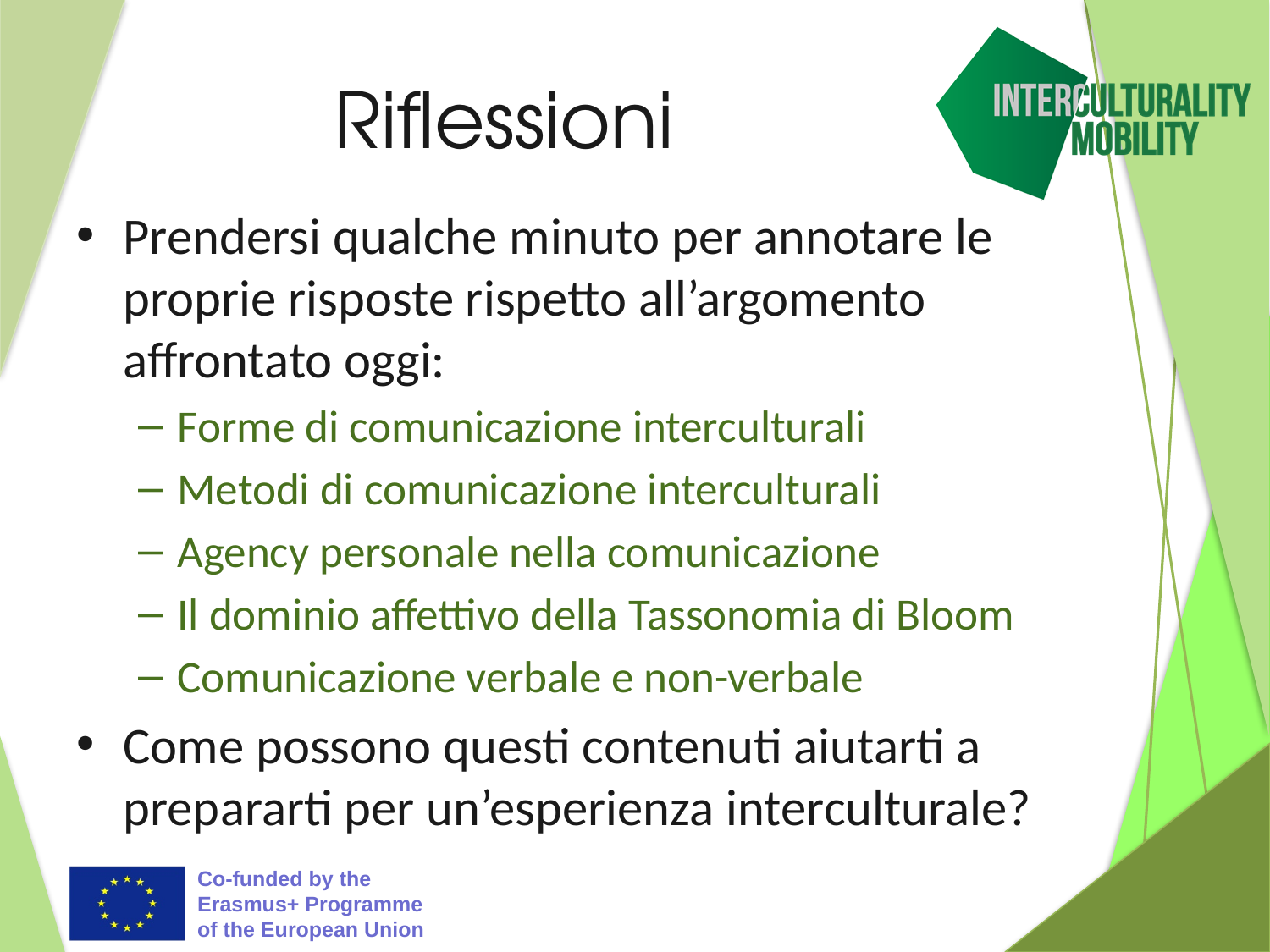

# Riflessioni
Prendersi qualche minuto per annotare le proprie risposte rispetto all’argomento affrontato oggi:
Forme di comunicazione interculturali
Metodi di comunicazione interculturali
Agency personale nella comunicazione
Il dominio affettivo della Tassonomia di Bloom
Comunicazione verbale e non-verbale
Come possono questi contenuti aiutarti a prepararti per un’esperienza interculturale?